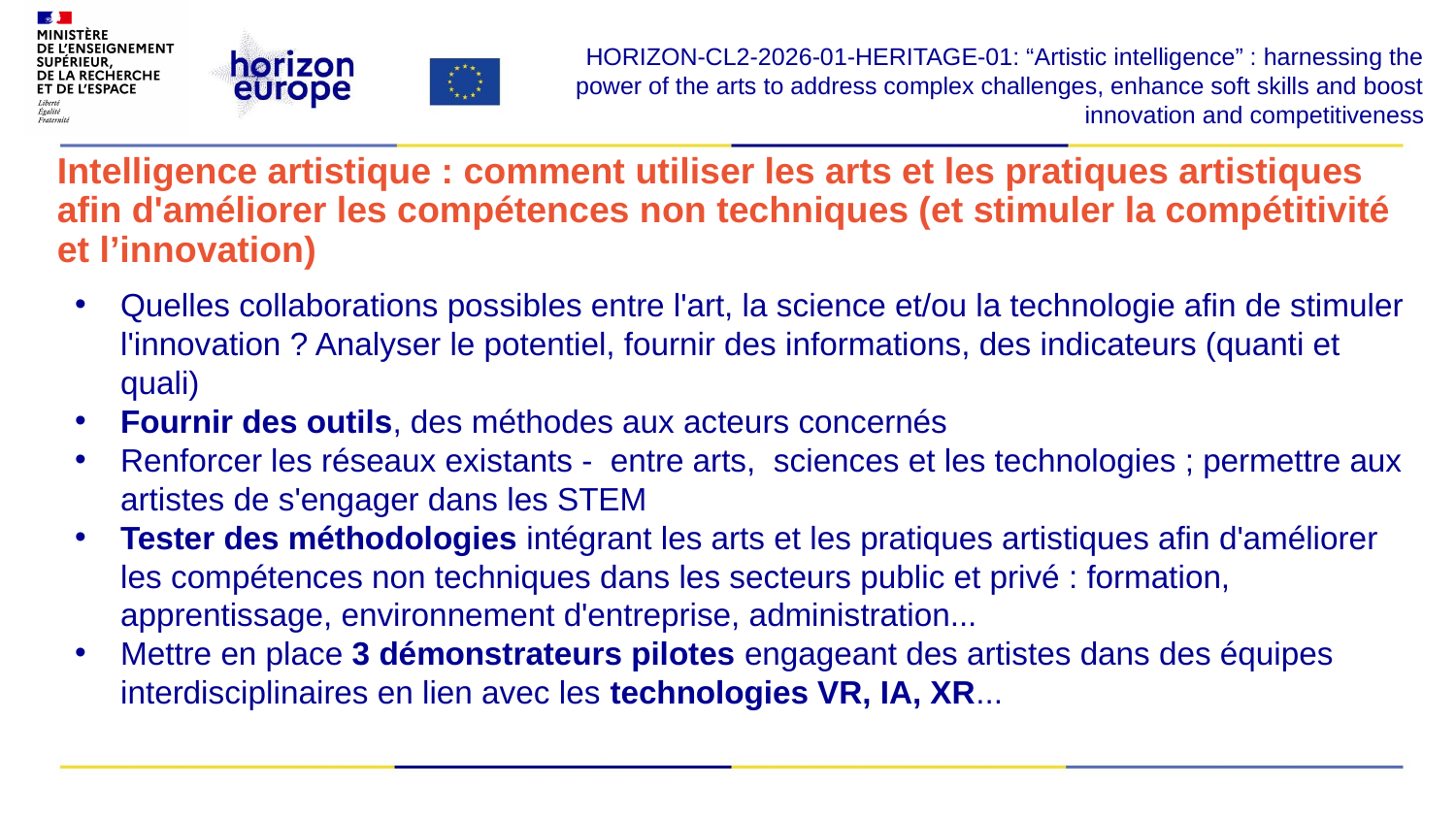

HORIZON-CL2-2026-01-HERITAGE-01: “Artistic intelligence” : harnessing the power of the arts to address complex challenges, enhance soft skills and boost innovation and competitiveness

# Intelligence artistique : comment utiliser les arts et les pratiques artistiques afin d'améliorer les compétences non techniques (et stimuler la compétitivité et l’innovation)
Quelles collaborations possibles entre l'art, la science et/ou la technologie afin de stimuler l'innovation ? Analyser le potentiel, fournir des informations, des indicateurs (quanti et quali)
Fournir des outils, des méthodes aux acteurs concernés
Renforcer les réseaux existants -  entre arts,  sciences et les technologies ; permettre aux artistes de s'engager dans les STEM​
Tester des méthodologies intégrant les arts et les pratiques artistiques afin d'améliorer les compétences non techniques dans les secteurs public et privé : formation, apprentissage, environnement d'entreprise, administration...​
Mettre en place 3 démonstrateurs pilotes engageant des artistes dans des équipes interdisciplinaires en lien avec les technologies VR, IA, XR...​